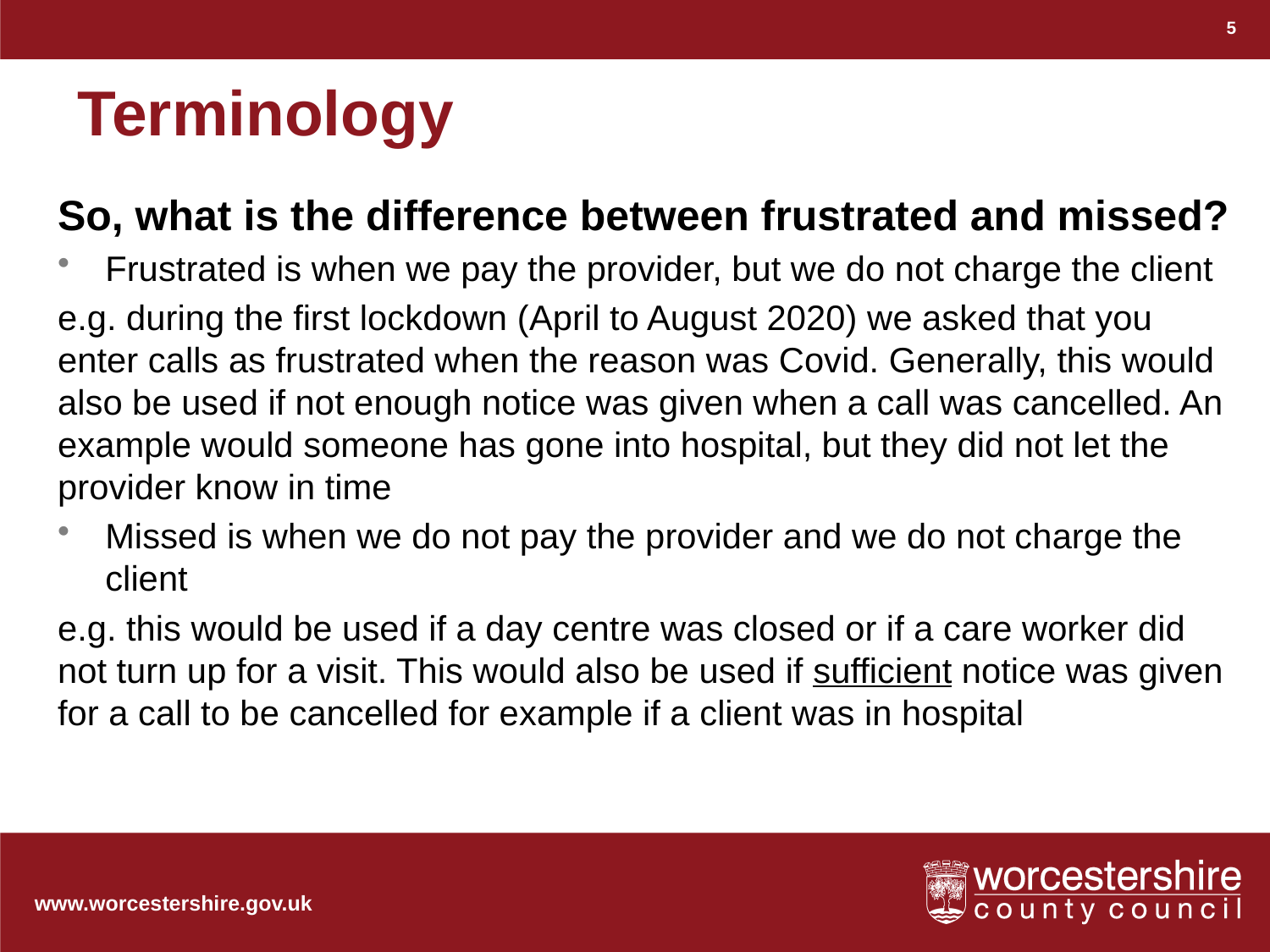

5
# Terminology
So, what is the difference between frustrated and missed?
Frustrated is when we pay the provider, but we do not charge the client
e.g. during the first lockdown (April to August 2020) we asked that you enter calls as frustrated when the reason was Covid. Generally, this would also be used if not enough notice was given when a call was cancelled. An example would someone has gone into hospital, but they did not let the provider know in time
Missed is when we do not pay the provider and we do not charge the client
e.g. this would be used if a day centre was closed or if a care worker did not turn up for a visit. This would also be used if sufficient notice was given for a call to be cancelled for example if a client was in hospital